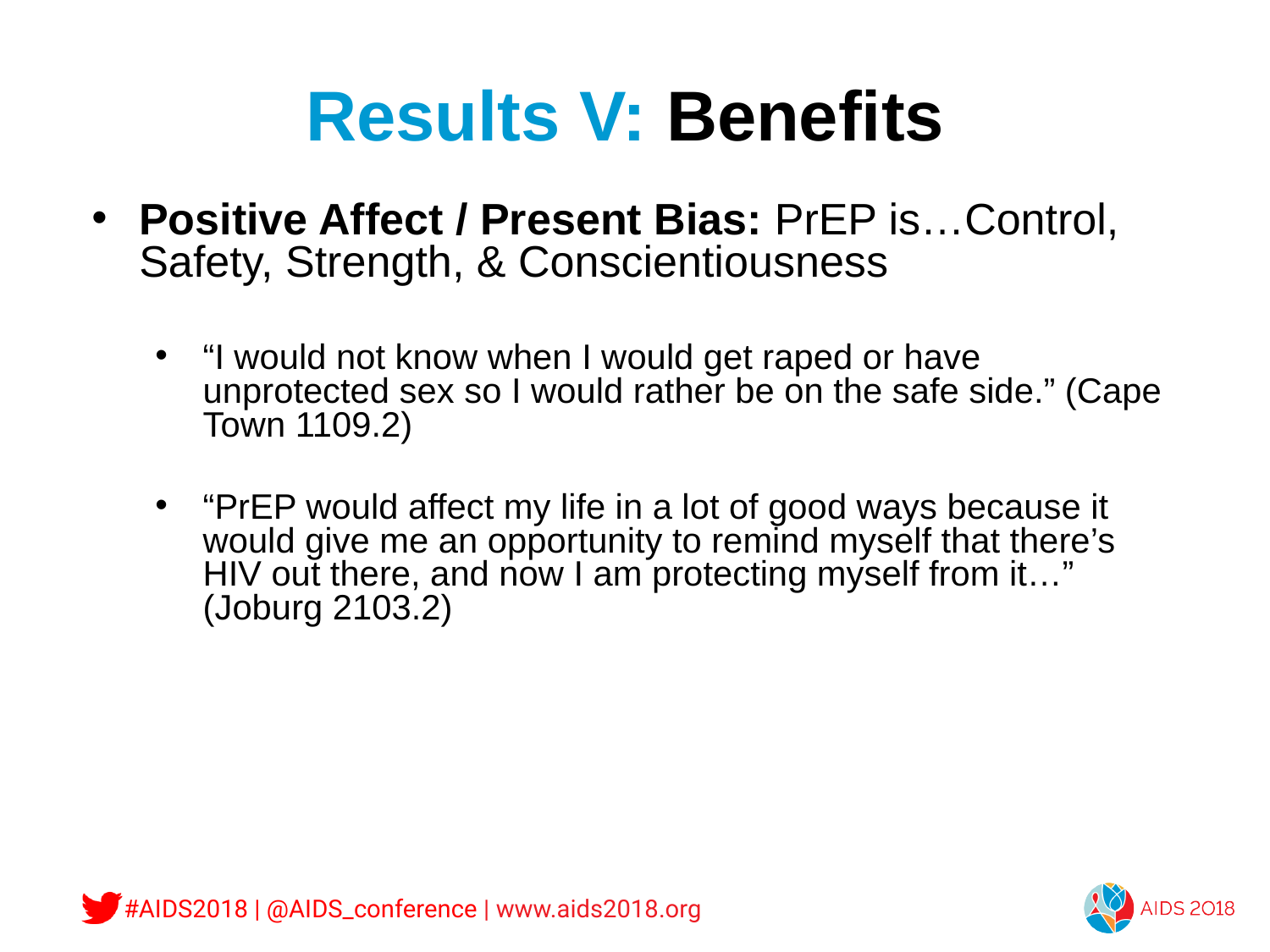

# Results V: Benefits
Positive Affect / Present Bias: PrEP is…Control, Safety, Strength, & Conscientiousness

“I would not know when I would get raped or have unprotected sex so I would rather be on the safe side.” (Cape Town 1109.2)

“PrEP would affect my life in a lot of good ways because it would give me an opportunity to remind myself that there’s HIV out there, and now I am protecting myself from it…” (Joburg 2103.2)